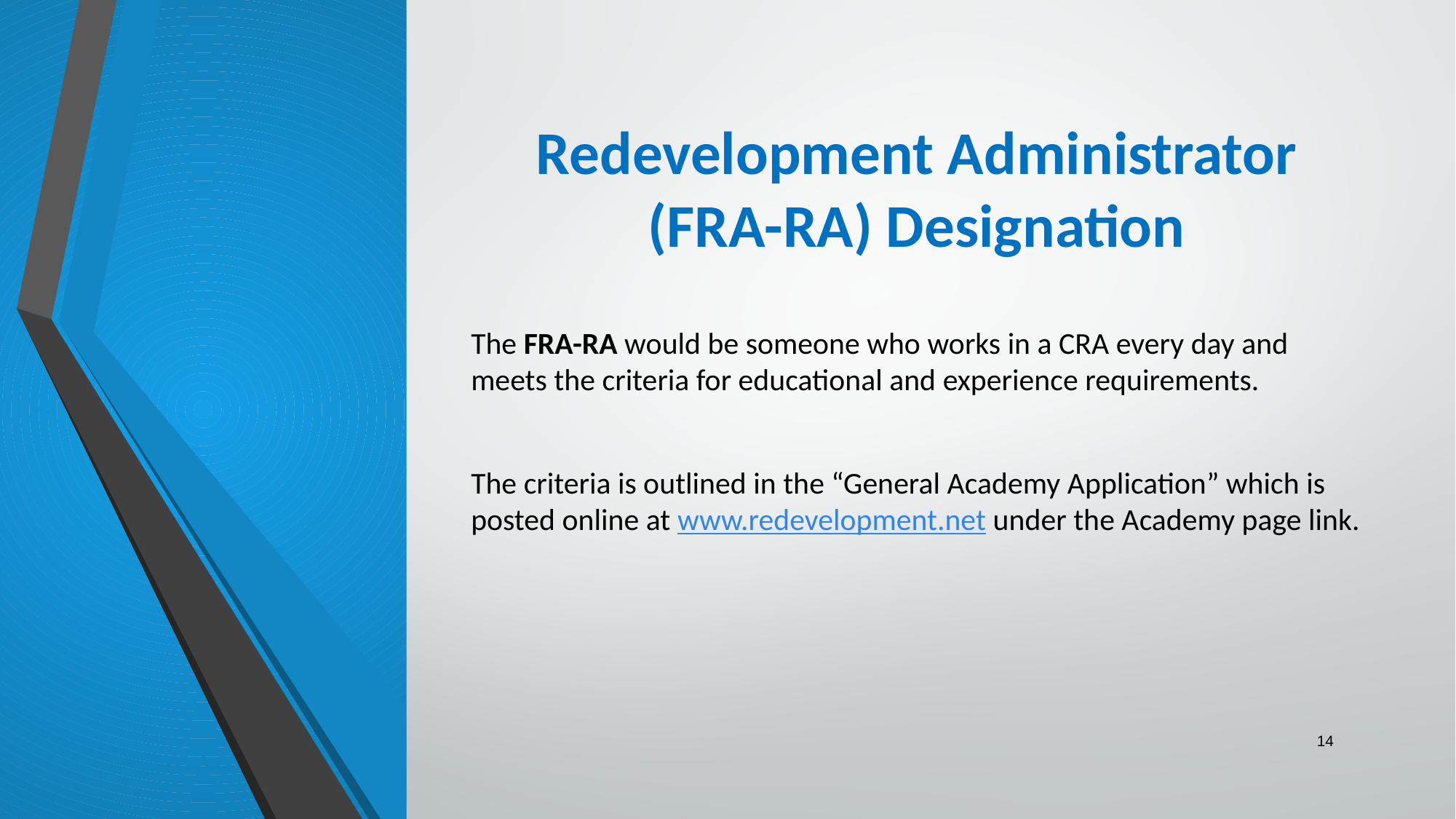

# Redevelopment Administrator (FRA-RA) Designation

The FRA-RA would be someone who works in a CRA every day and meets the criteria for educational and experience requirements.

The criteria is outlined in the “General Academy Application” which is posted online at www.redevelopment.net under the Academy page link.

14